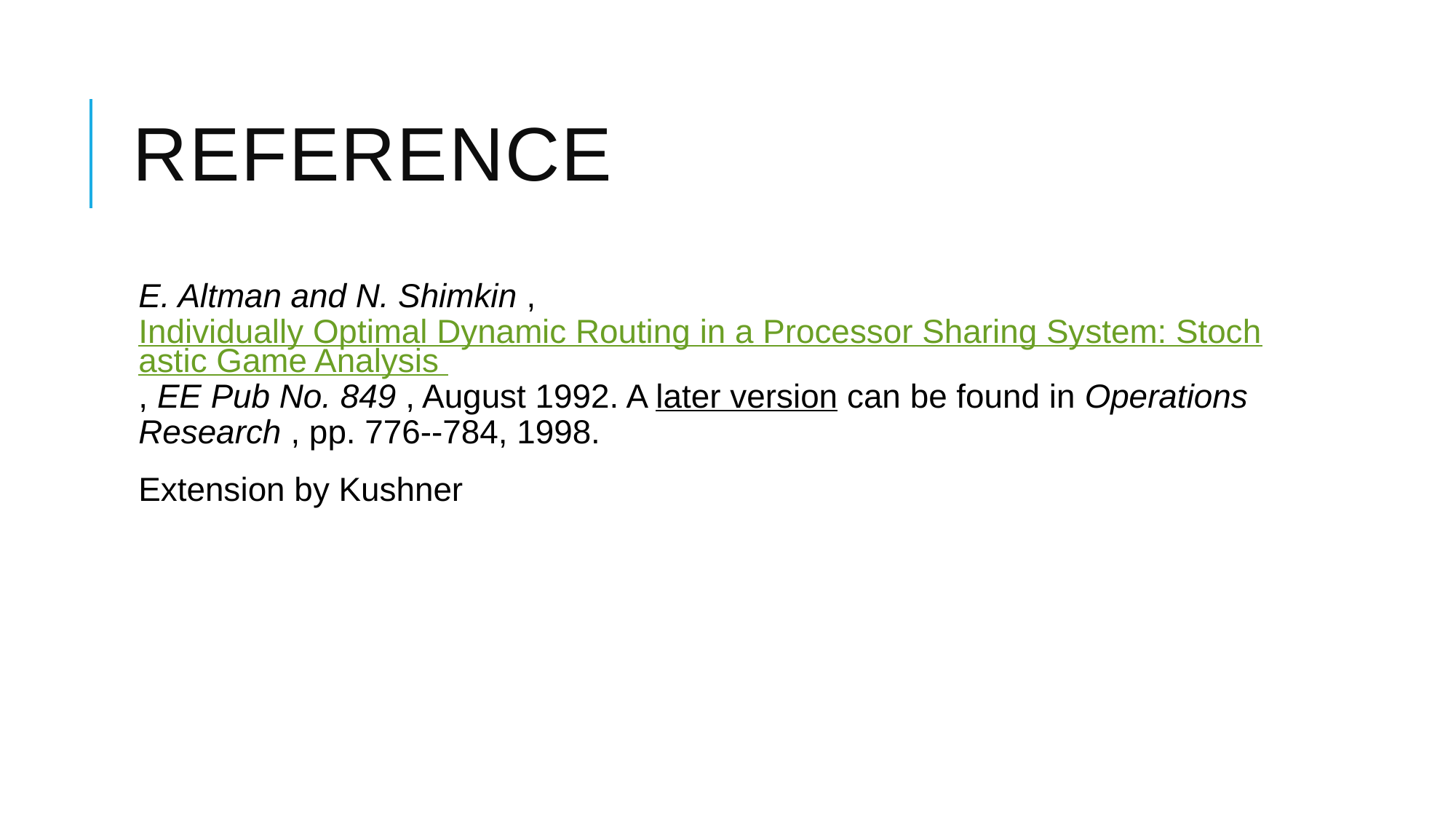

# Reference
E. Altman and N. Shimkin , Individually Optimal Dynamic Routing in a Processor Sharing System: Stochastic Game Analysis , EE Pub No. 849 , August 1992. A later version can be found in Operations Research , pp. 776--784, 1998.
Extension by Kushner